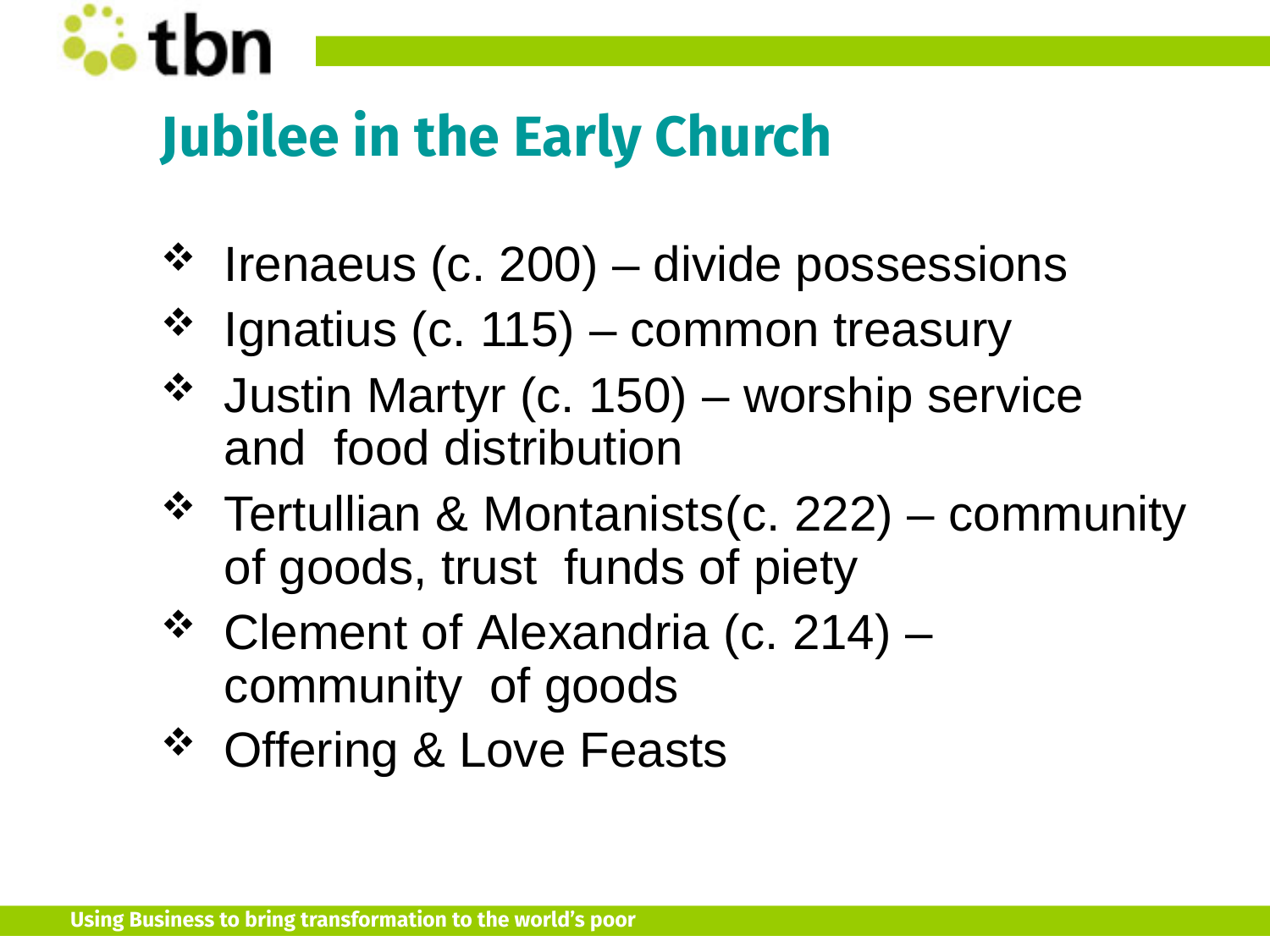

# Jubilee in the Early Church
Irenaeus (c. 200) – divide possessions
Ignatius (c. 115) – common treasury
Justin Martyr (c. 150) – worship service and  food distribution
Tertullian & Montanists(c. 222) – community of goods, trust  funds of piety
Clement of Alexandria (c. 214) – community  of goods
Offering & Love Feasts